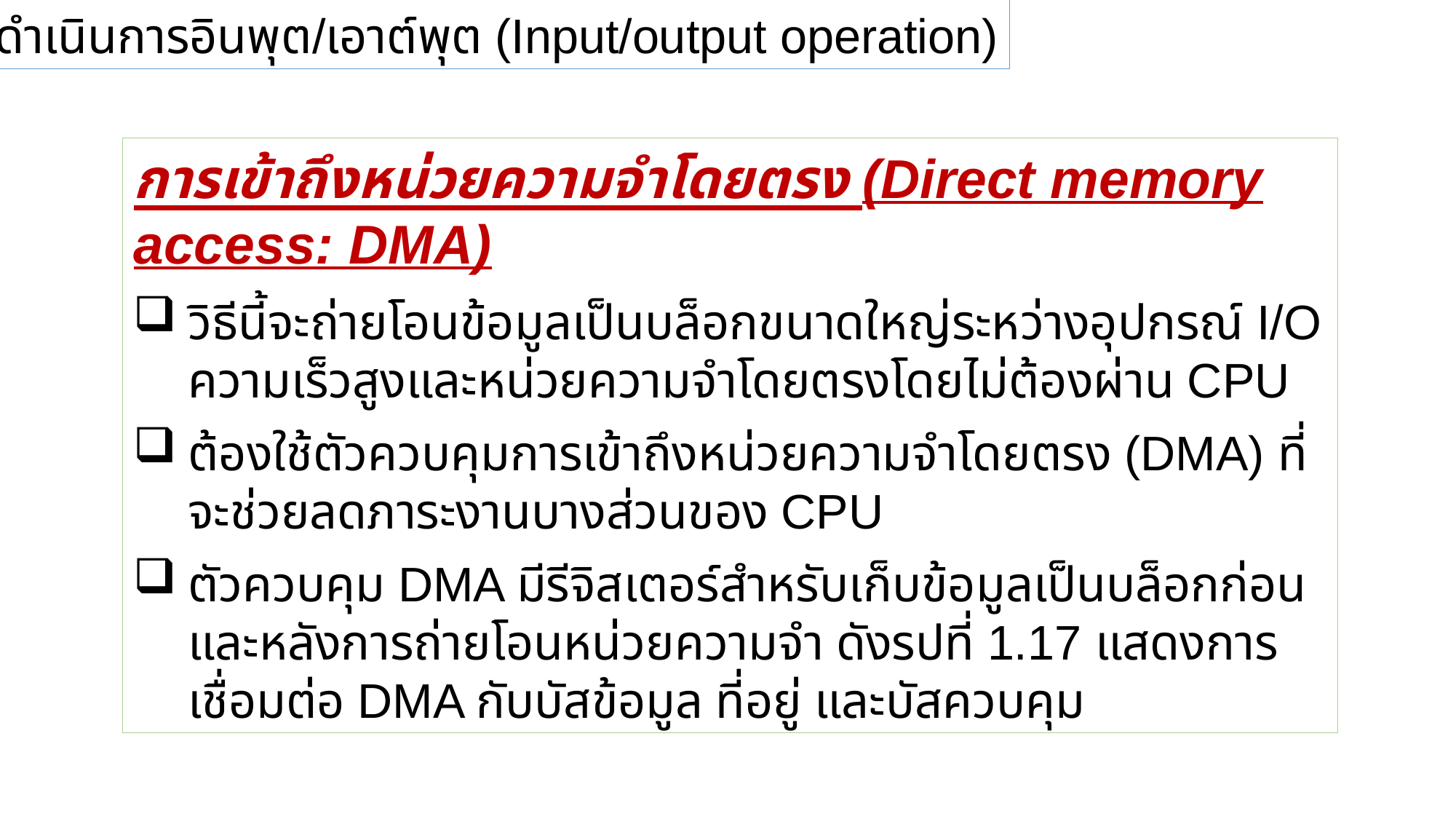

1.6.2 การดำเนินการอินพุต/เอาต์พุต (Input/output operation)
การเข้าถึงหน่วยความจำโดยตรง (Direct memory access: DMA)

วิธีนี้จะถ่ายโอนข้อมูลเป็นบล็อกขนาดใหญ่ระหว่างอุปกรณ์ I/O ความเร็วสูงและหน่วยความจำโดยตรงโดยไม่ต้องผ่าน CPU

ต้องใช้ตัวควบคุมการเข้าถึงหน่วยความจำโดยตรง (DMA) ที่จะช่วยลดภาระงานบางส่วนของ CPU

ตัวควบคุม DMA มีรีจิสเตอร์สำหรับเก็บข้อมูลเป็นบล็อกก่อนและหลังการถ่ายโอนหน่วยความจำ ดังรปที่ 1.17 แสดงการเชื่อมต่อ DMA กับบัสข้อมูล ที่อยู่ และบัสควบคุม